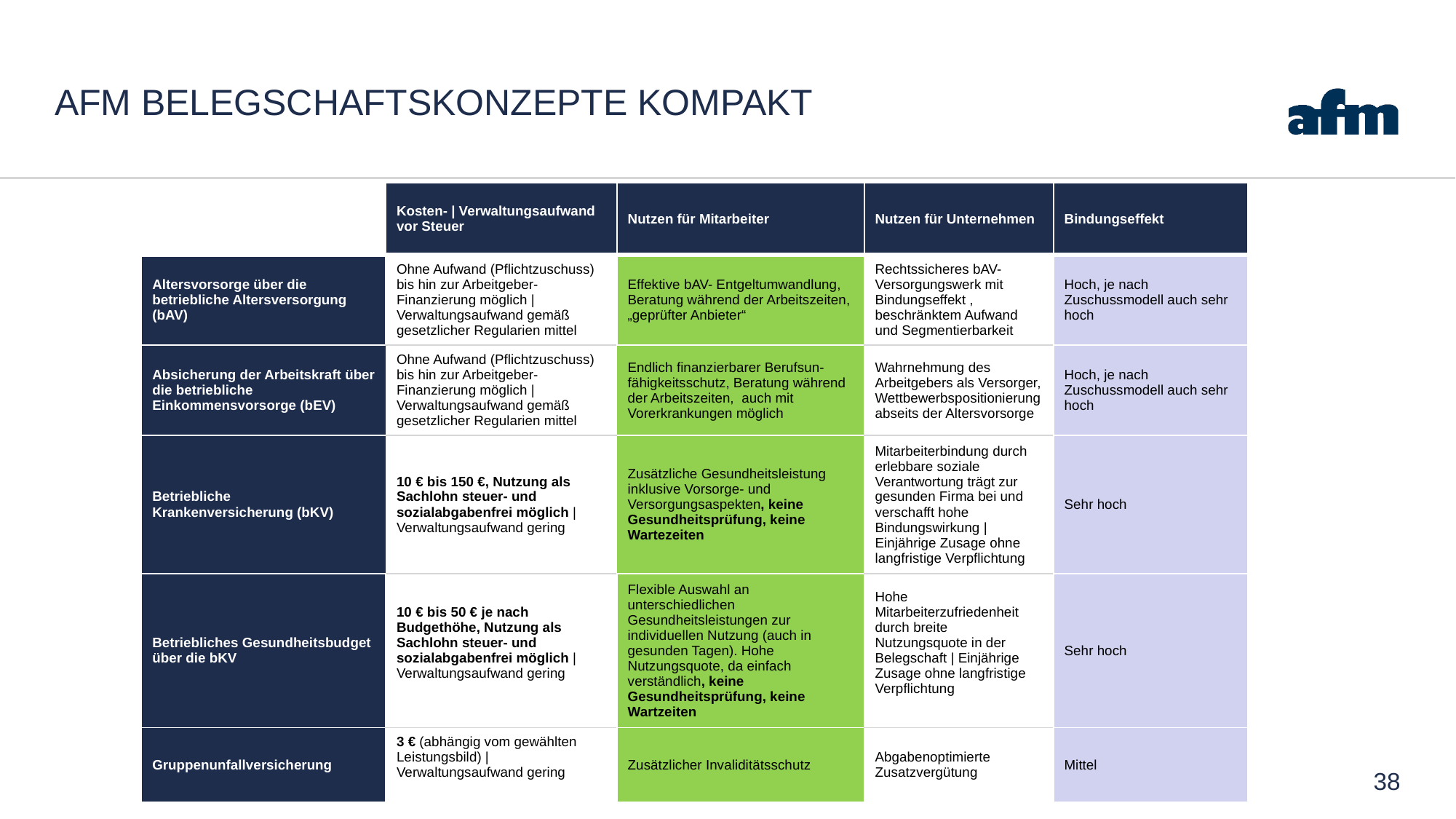

# Afm Belegschaftskonzepte kompakt
|  | Kosten- | Verwaltungsaufwand vor Steuer | Nutzen für Mitarbeiter | Nutzen für Unternehmen | Bindungseffekt |
| --- | --- | --- | --- | --- |
| Altersvorsorge über die betriebliche Altersversorgung (bAV) | Ohne Aufwand (Pflichtzuschuss) bis hin zur Arbeitgeber-Finanzierung möglich | Verwaltungsaufwand gemäß gesetzlicher Regularien mittel | Effektive bAV- Entgeltumwandlung, Beratung während der Arbeitszeiten, „geprüfter Anbieter“ | Rechtssicheres bAV- Versorgungswerk mit Bindungseffekt , beschränktem Aufwand und Segmentierbarkeit | Hoch, je nach Zuschussmodell auch sehr hoch |
| Absicherung der Arbeitskraft über die betriebliche Einkommensvorsorge (bEV) | Ohne Aufwand (Pflichtzuschuss) bis hin zur Arbeitgeber-Finanzierung möglich | Verwaltungsaufwand gemäß gesetzlicher Regularien mittel | Endlich finanzierbarer Berufsun-fähigkeitsschutz, Beratung während der Arbeitszeiten, auch mit Vorerkrankungen möglich | Wahrnehmung des Arbeitgebers als Versorger, Wettbewerbspositionierung abseits der Altersvorsorge | Hoch, je nach Zuschussmodell auch sehr hoch |
| Betriebliche Krankenversicherung (bKV) | 10 € bis 150 €, Nutzung als Sachlohn steuer- und sozialabgabenfrei möglich | Verwaltungsaufwand gering | Zusätzliche Gesundheitsleistung inklusive Vorsorge- und Versorgungsaspekten, keine Gesundheitsprüfung, keine Wartezeiten | Mitarbeiterbindung durch erlebbare soziale Verantwortung trägt zur gesunden Firma bei und verschafft hohe Bindungswirkung | Einjährige Zusage ohne langfristige Verpflichtung | Sehr hoch |
| Betriebliches Gesundheitsbudget über die bKV | 10 € bis 50 € je nach Budgethöhe, Nutzung als Sachlohn steuer- und sozialabgabenfrei möglich | Verwaltungsaufwand gering | Flexible Auswahl an unterschiedlichen Gesundheitsleistungen zur individuellen Nutzung (auch in gesunden Tagen). Hohe Nutzungsquote, da einfach verständlich, keine Gesundheitsprüfung, keine Wartzeiten | Hohe Mitarbeiterzufriedenheit durch breite Nutzungsquote in der Belegschaft | Einjährige Zusage ohne langfristige Verpflichtung | Sehr hoch |
| Gruppenunfallversicherung | 3 € (abhängig vom gewählten Leistungsbild) | Verwaltungsaufwand gering | Zusätzlicher Invaliditätsschutz | Abgabenoptimierte Zusatzvergütung | Mittel |
38